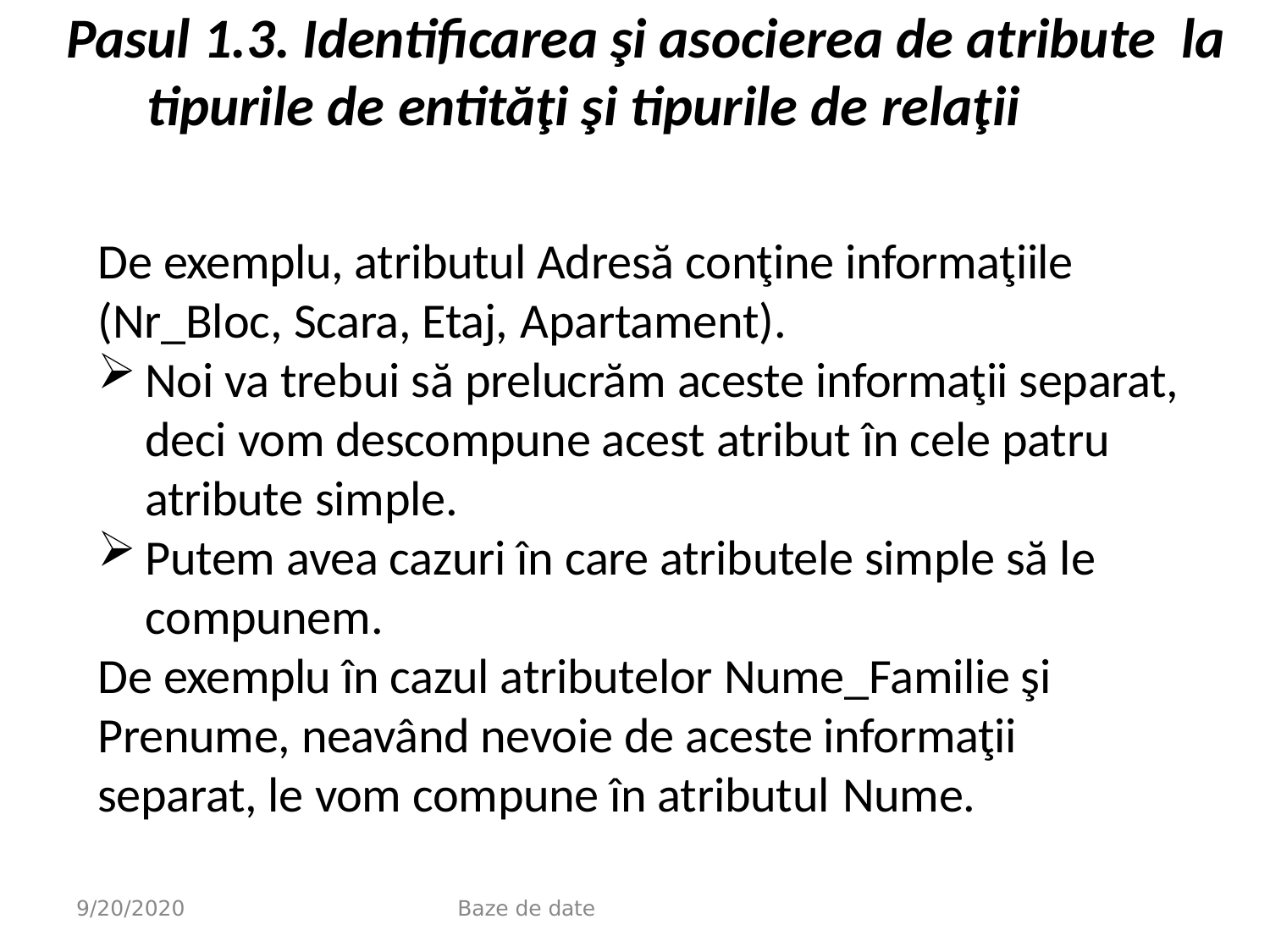

# Pasul 1.3. Identificarea şi asocierea de atribute  la tipurile de entităţi şi tipurile de relaţii
De exemplu, atributul Adresă conţine informaţiile  (Nr_Bloc, Scara, Etaj, Apartament).
Noi va trebui să prelucrăm aceste informaţii separat,  deci vom descompune acest atribut în cele patru  atribute simple.
Putem avea cazuri în care atributele simple să le  compunem.
De exemplu în cazul atributelor Nume_Familie şi  Prenume, neavând nevoie de aceste informaţii  separat, le vom compune în atributul Nume.
9/20/2020
Baze de date